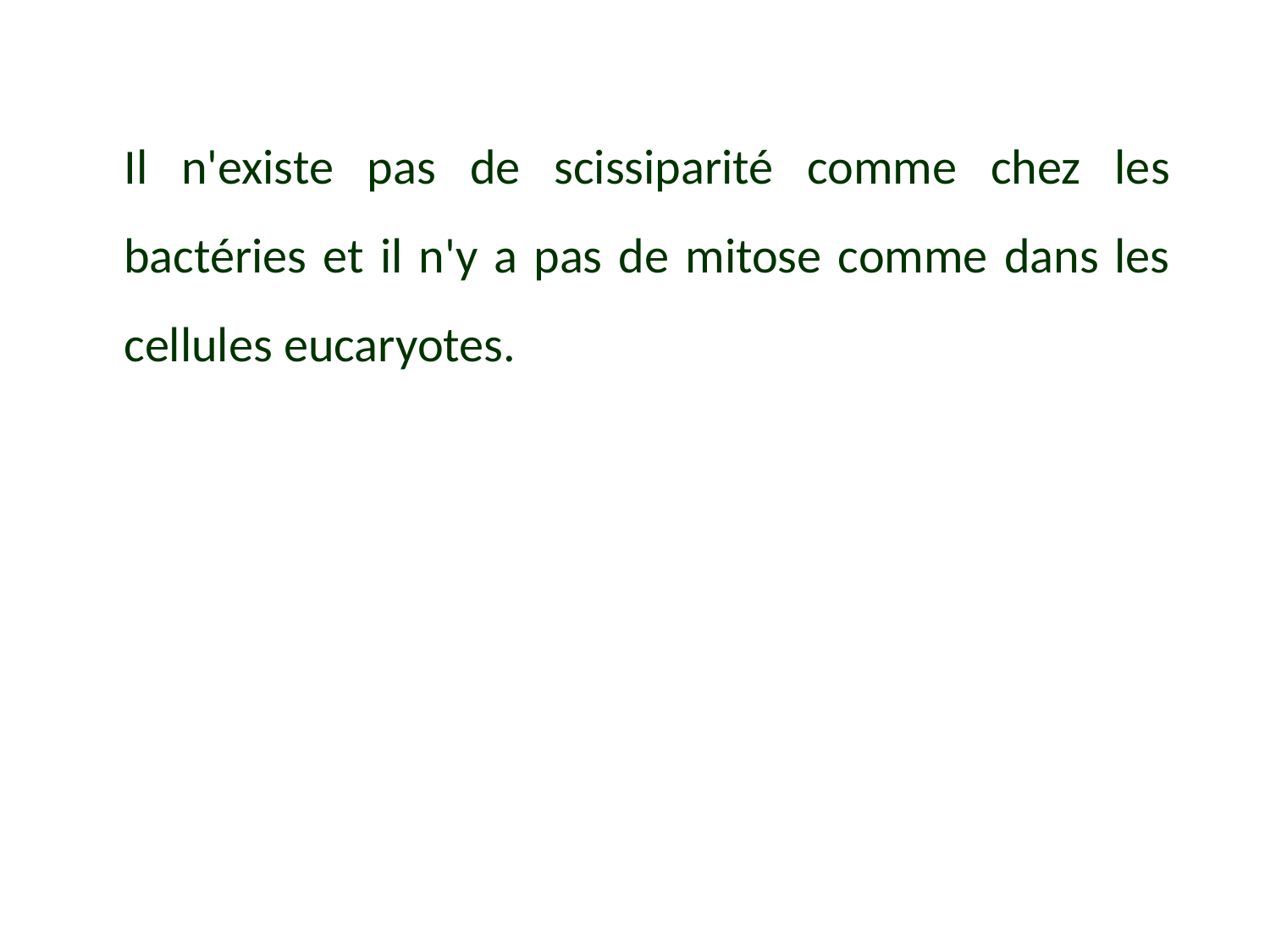

Il n'existe pas de scissiparité comme chez les bactéries et il n'y a pas de mitose comme dans les cellules eucaryotes.